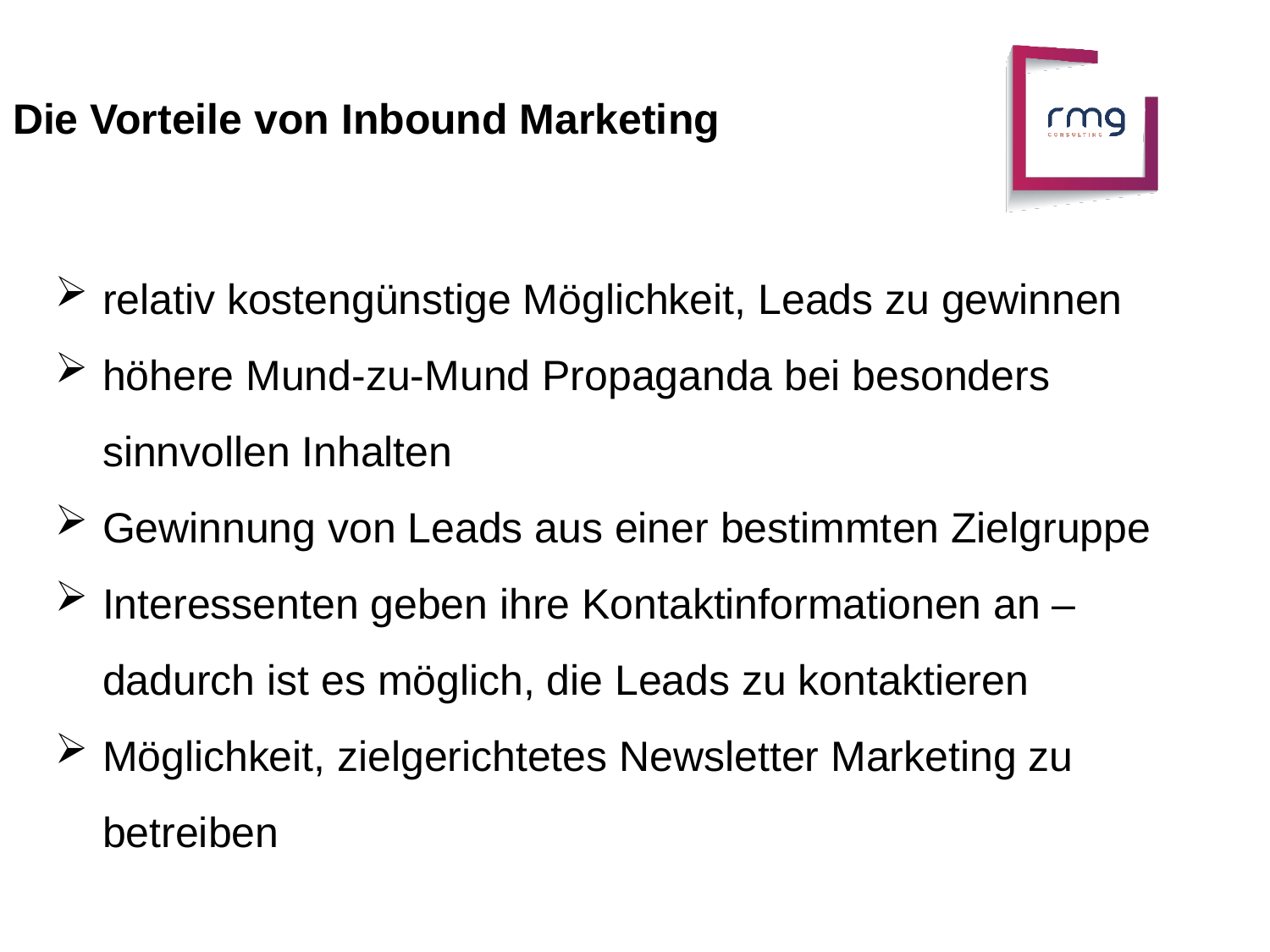

Die Vorteile von Inbound Marketing
relativ kostengünstige Möglichkeit, Leads zu gewinnen
höhere Mund-zu-Mund Propaganda bei besonders sinnvollen Inhalten
Gewinnung von Leads aus einer bestimmten Zielgruppe
Interessenten geben ihre Kontaktinformationen an – dadurch ist es möglich, die Leads zu kontaktieren
Möglichkeit, zielgerichtetes Newsletter Marketing zu betreiben